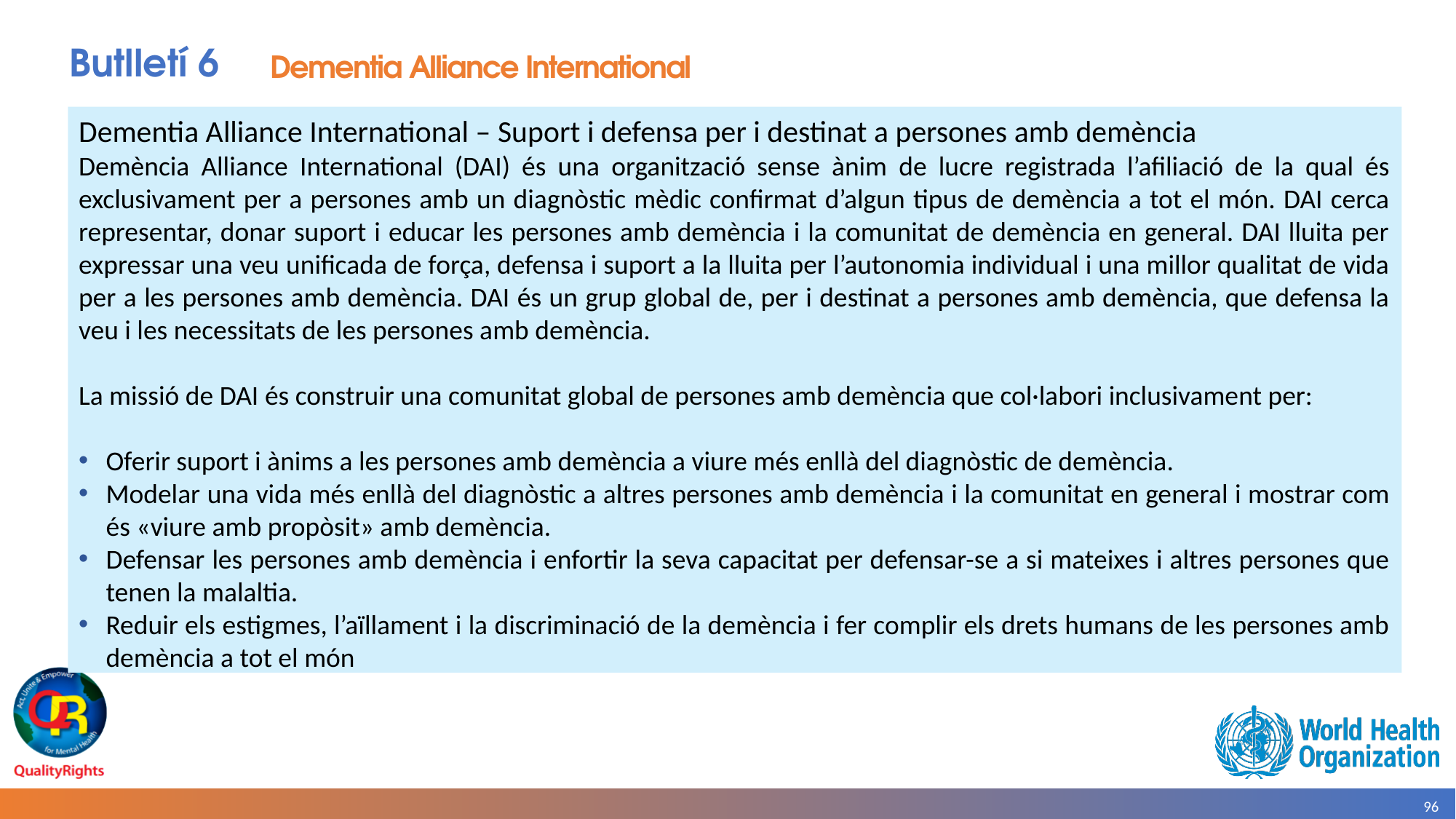

# Butlletí 6
Dementia Alliance International
Dementia Alliance International – Suport i defensa per i destinat a persones amb demència
Demència Alliance International (DAI) és una organització sense ànim de lucre registrada l’afiliació de la qual és exclusivament per a persones amb un diagnòstic mèdic confirmat d’algun tipus de demència a tot el món. DAI cerca representar, donar suport i educar les persones amb demència i la comunitat de demència en general. DAI lluita per expressar una veu unificada de força, defensa i suport a la lluita per l’autonomia individual i una millor qualitat de vida per a les persones amb demència. DAI és un grup global de, per i destinat a persones amb demència, que defensa la veu i les necessitats de les persones amb demència.

La missió de DAI és construir una comunitat global de persones amb demència que col·labori inclusivament per:

Oferir suport i ànims a les persones amb demència a viure més enllà del diagnòstic de demència.
Modelar una vida més enllà del diagnòstic a altres persones amb demència i la comunitat en general i mostrar com és «viure amb propòsit» amb demència.
Defensar les persones amb demència i enfortir la seva capacitat per defensar-se a si mateixes i altres persones que tenen la malaltia.
Reduir els estigmes, l’aïllament i la discriminació de la demència i fer complir els drets humans de les persones amb demència a tot el món